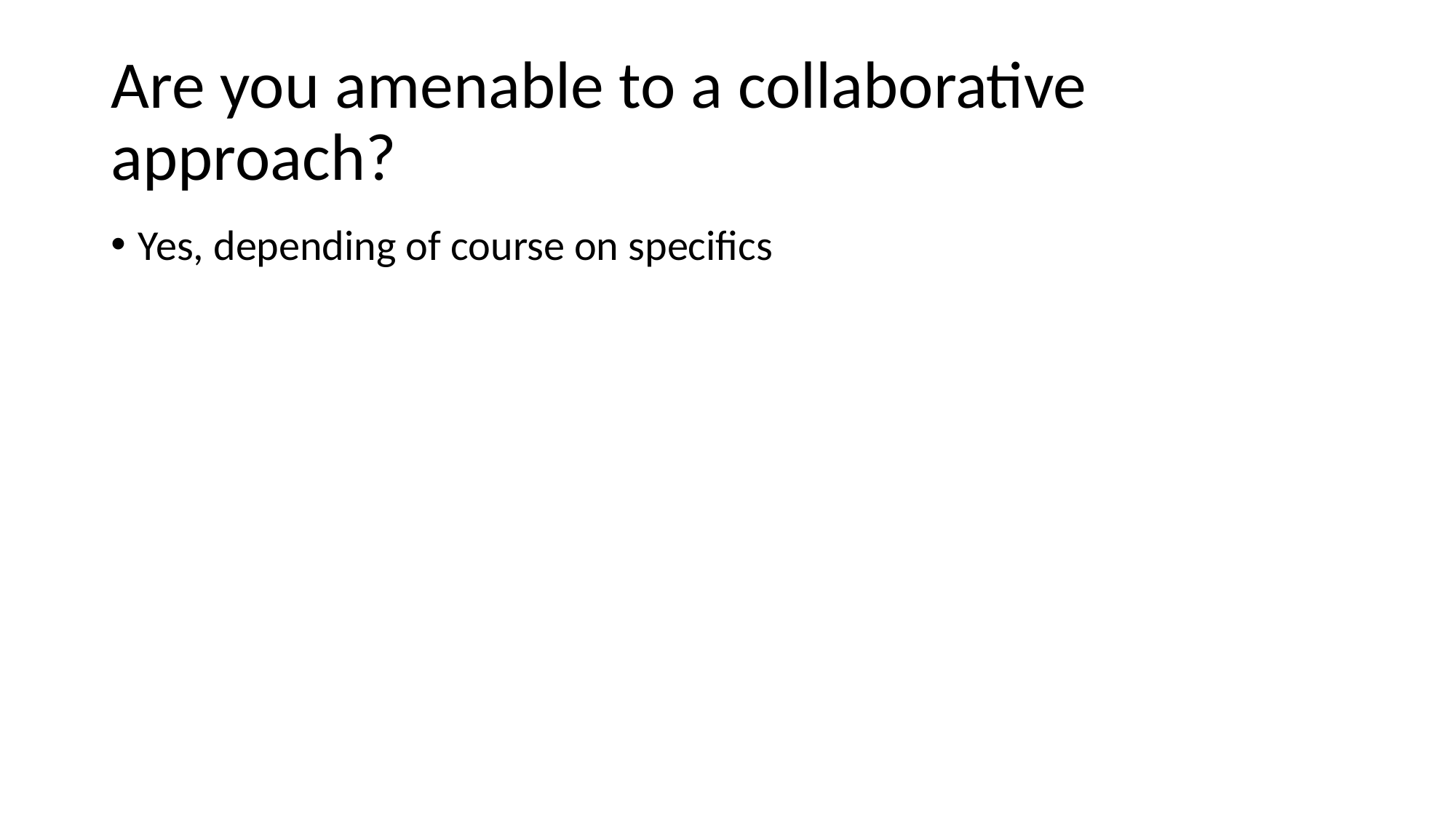

# Are you amenable to a collaborative approach?
Yes, depending of course on specifics